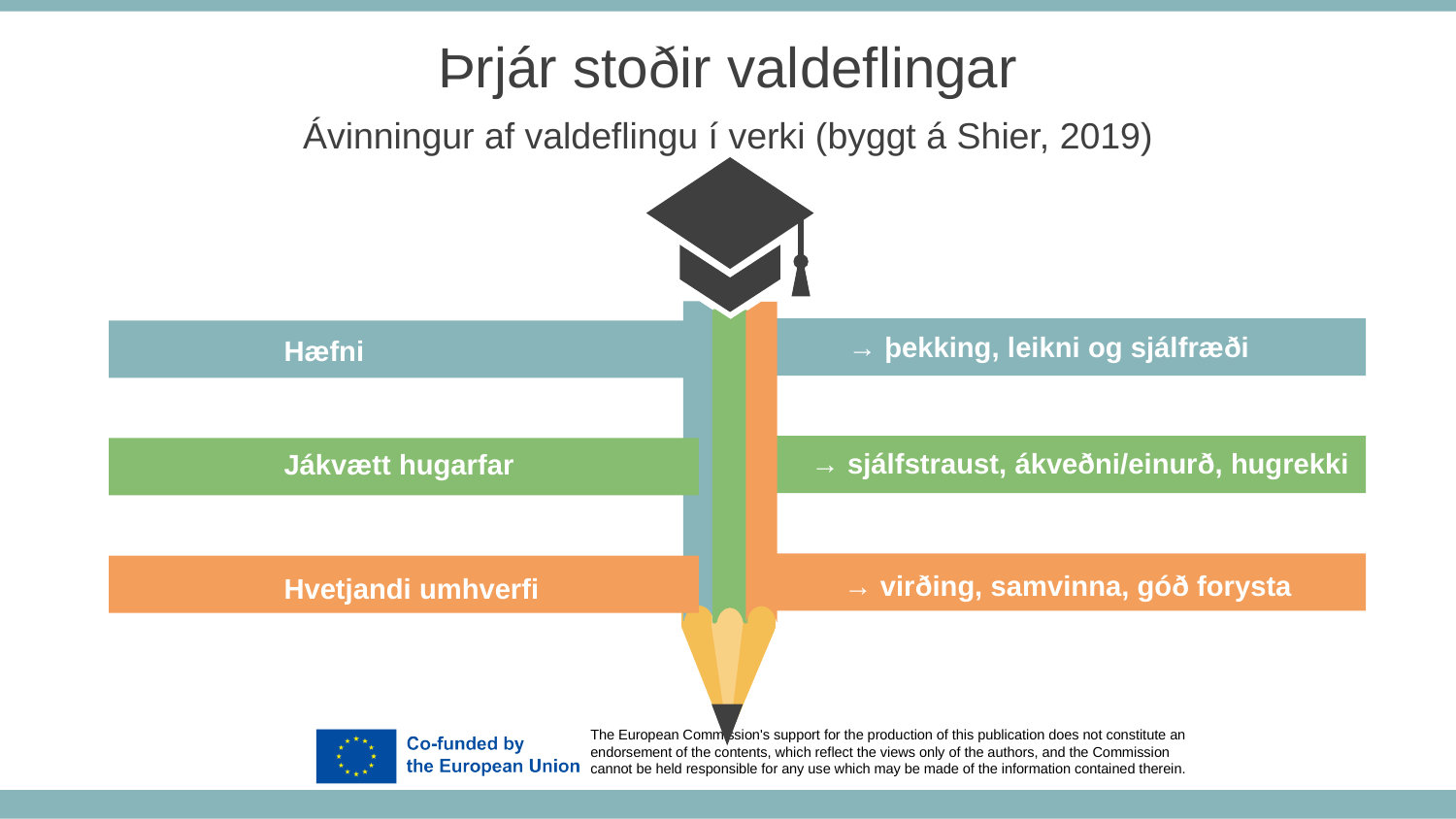

Þrjár stoðir valdeflingar
Ávinningur af valdeflingu í verki (byggt á Shier, 2019)

→ þekking, leikni og sjálfræði
Hæfni

→ sjálfstraust, ákveðni/einurð, hugrekki
Jákvætt hugarfar

→ virðing, samvinna, góð forysta
Hvetjandi umhverfi